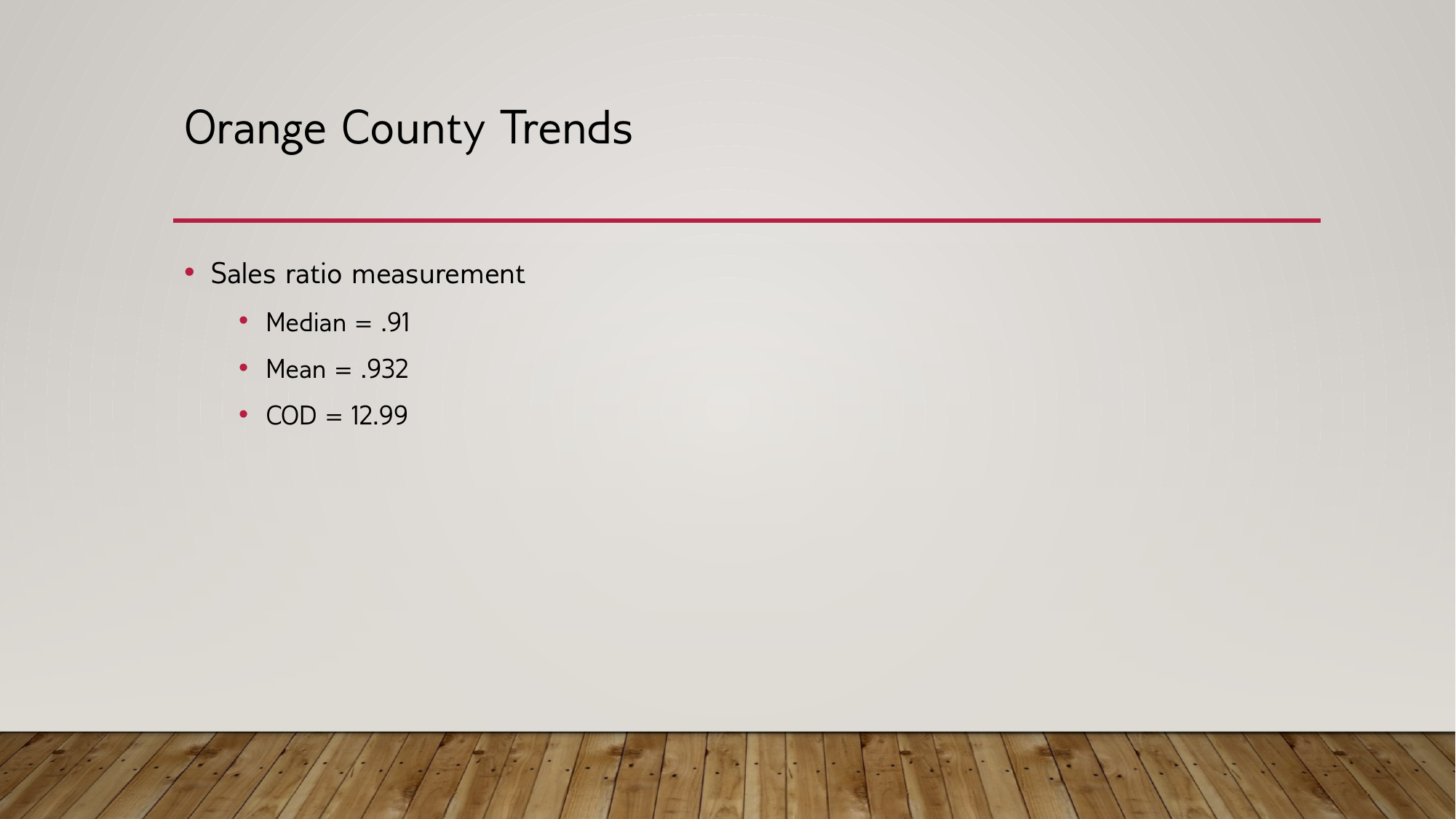

# Orange County Trends
Sales ratio measurement
Median = .91
Mean = .932
COD = 12.99